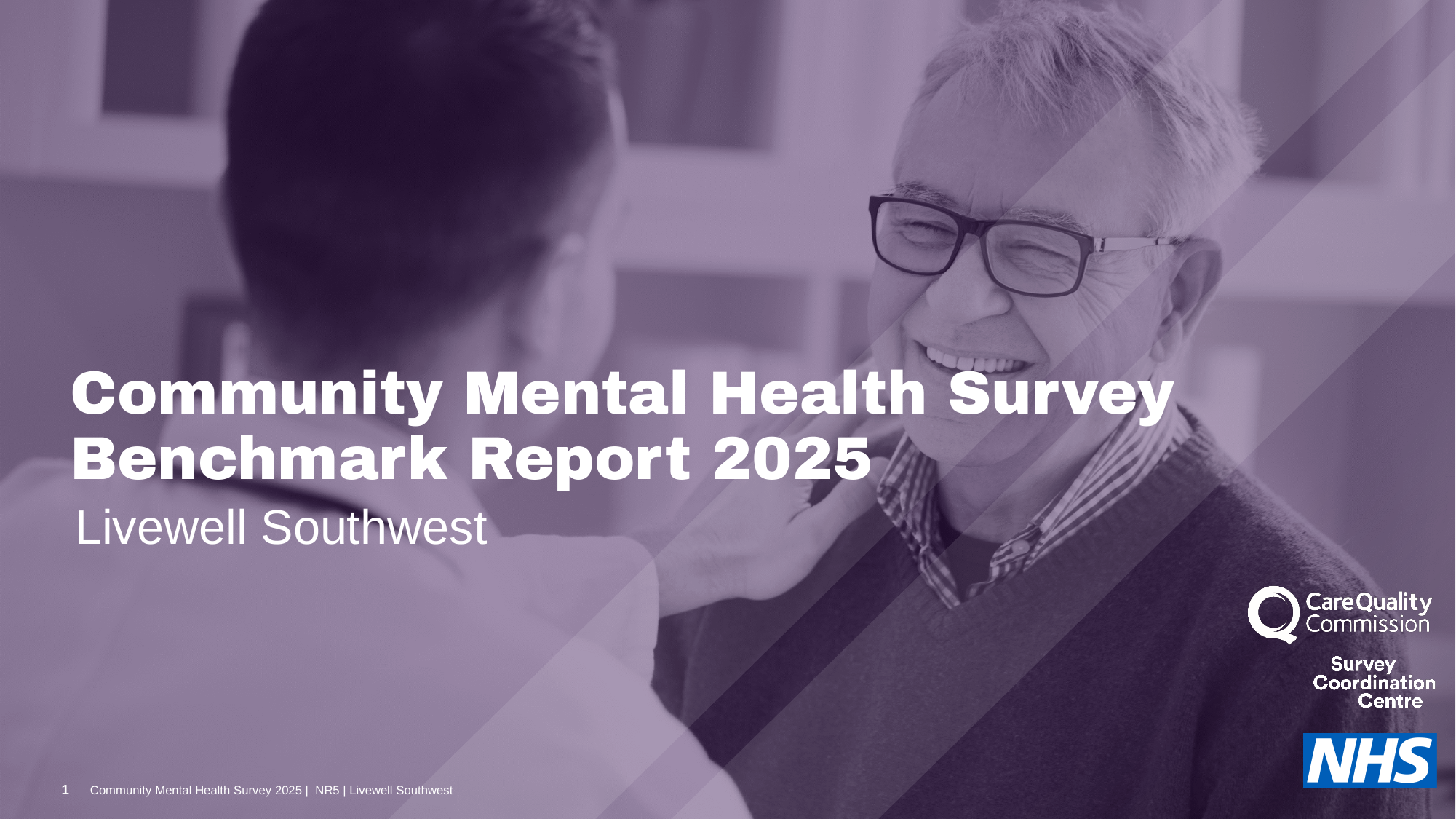

Community Mental Health Survey
Benchmark Report 2025
# Livewell Southwest
1